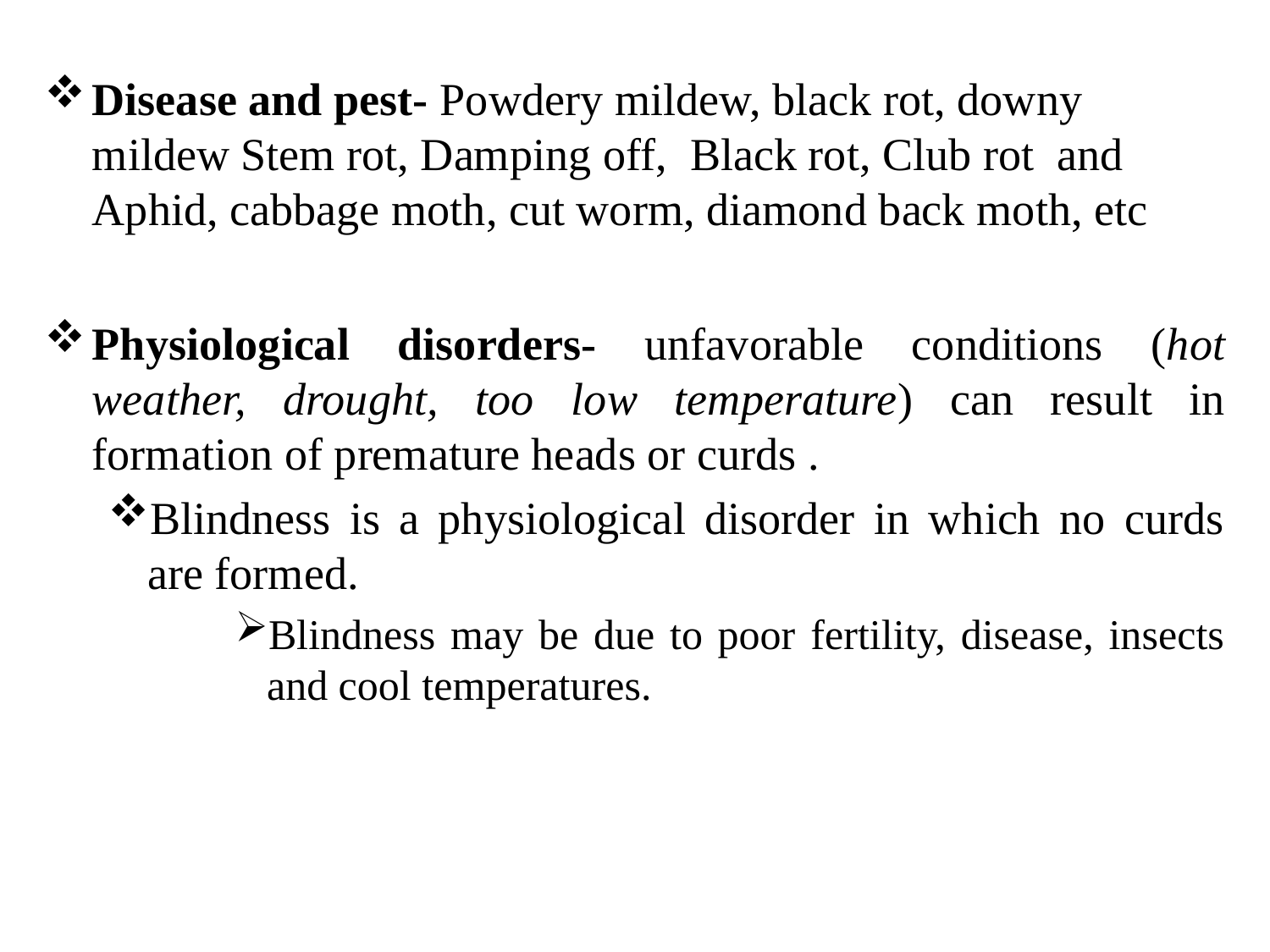

Disease and pest- Powdery mildew, black rot, downy mildew Stem rot, Damping off,  Black rot, Club rot  and Aphid, cabbage moth, cut worm, diamond back moth, etc

Physiological disorders- unfavorable conditions (hot weather, drought, too low temperature) can result in formation of premature heads or curds .
Blindness is a physiological disorder in which no curds are formed.
Blindness may be due to poor fertility, disease, insects and cool temperatures.